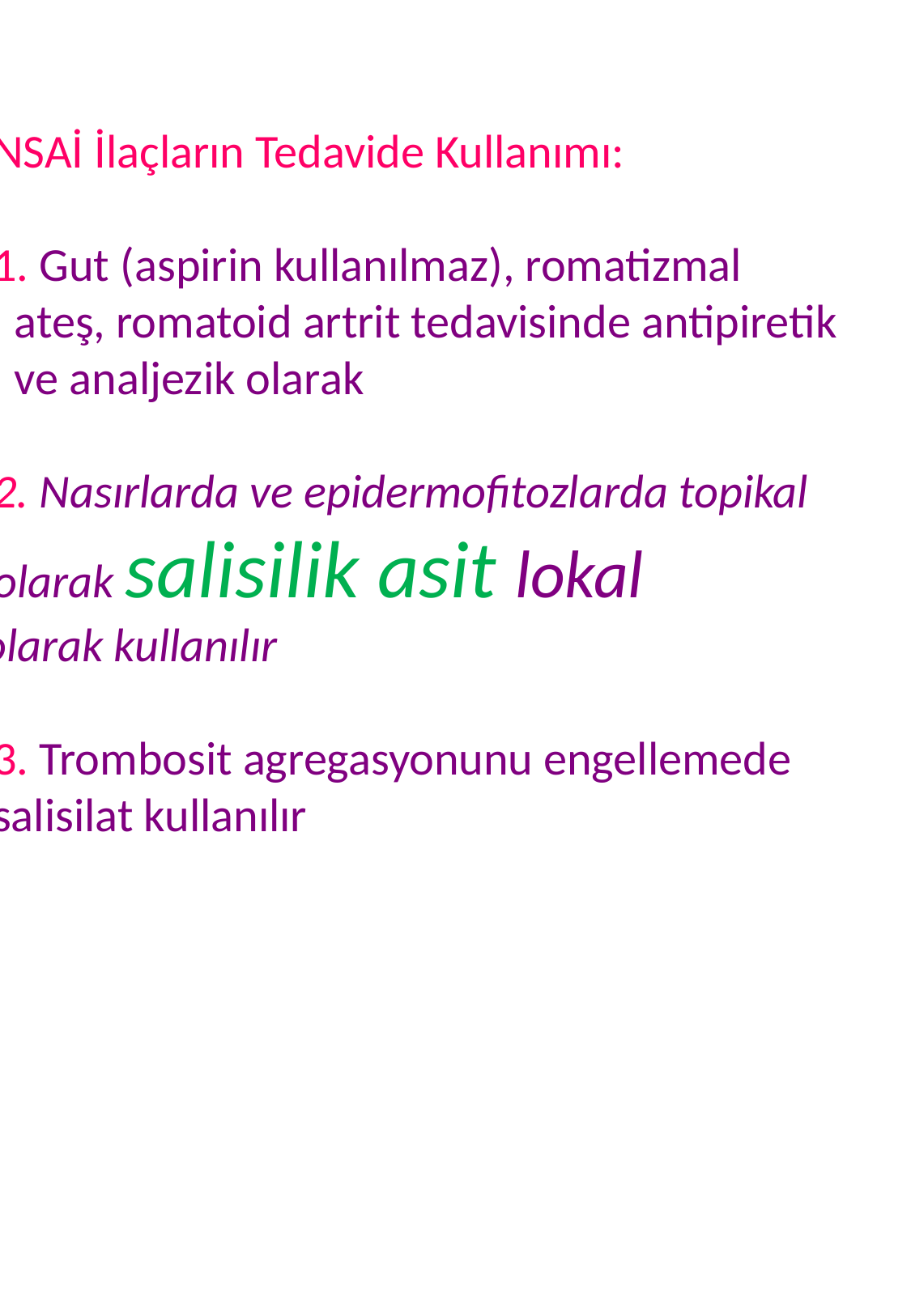

NSAİ İlaçların Tedavide Kullanımı:

 1. Gut (aspirin kullanılmaz), romatizmal
   ateş, romatoid artrit tedavisinde antipiretik
   ve analjezik olarak

 2. Nasırlarda ve epidermofitozlarda topikal
 olarak salisilik asit lokal
olarak kullanılır

 3. Trombosit agregasyonunu engellemede
 salisilat kullanılır